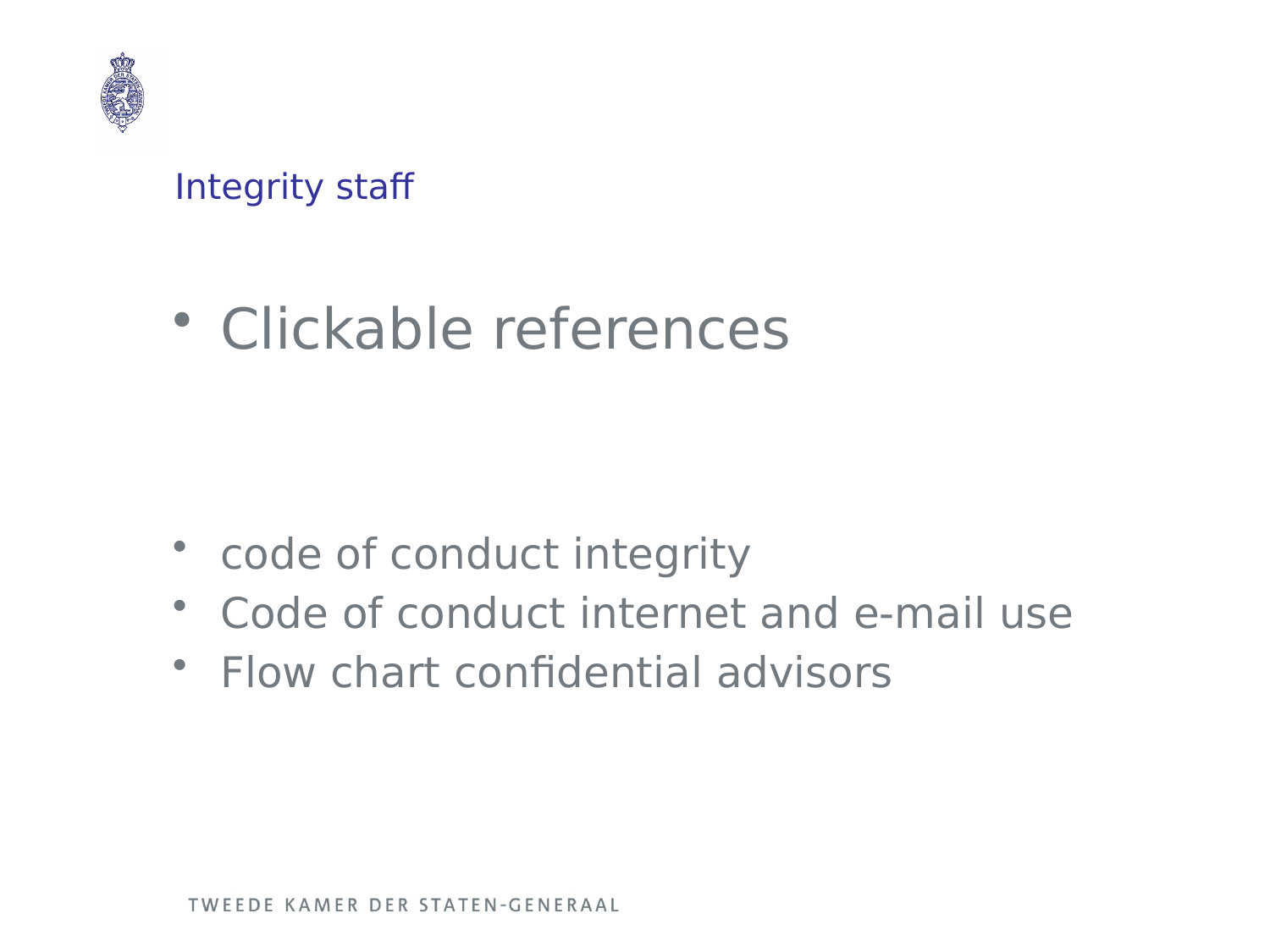

# Integrity staff
Clickable references

code of conduct integrity
Code of conduct internet and e-mail use
Flow chart confidential advisors